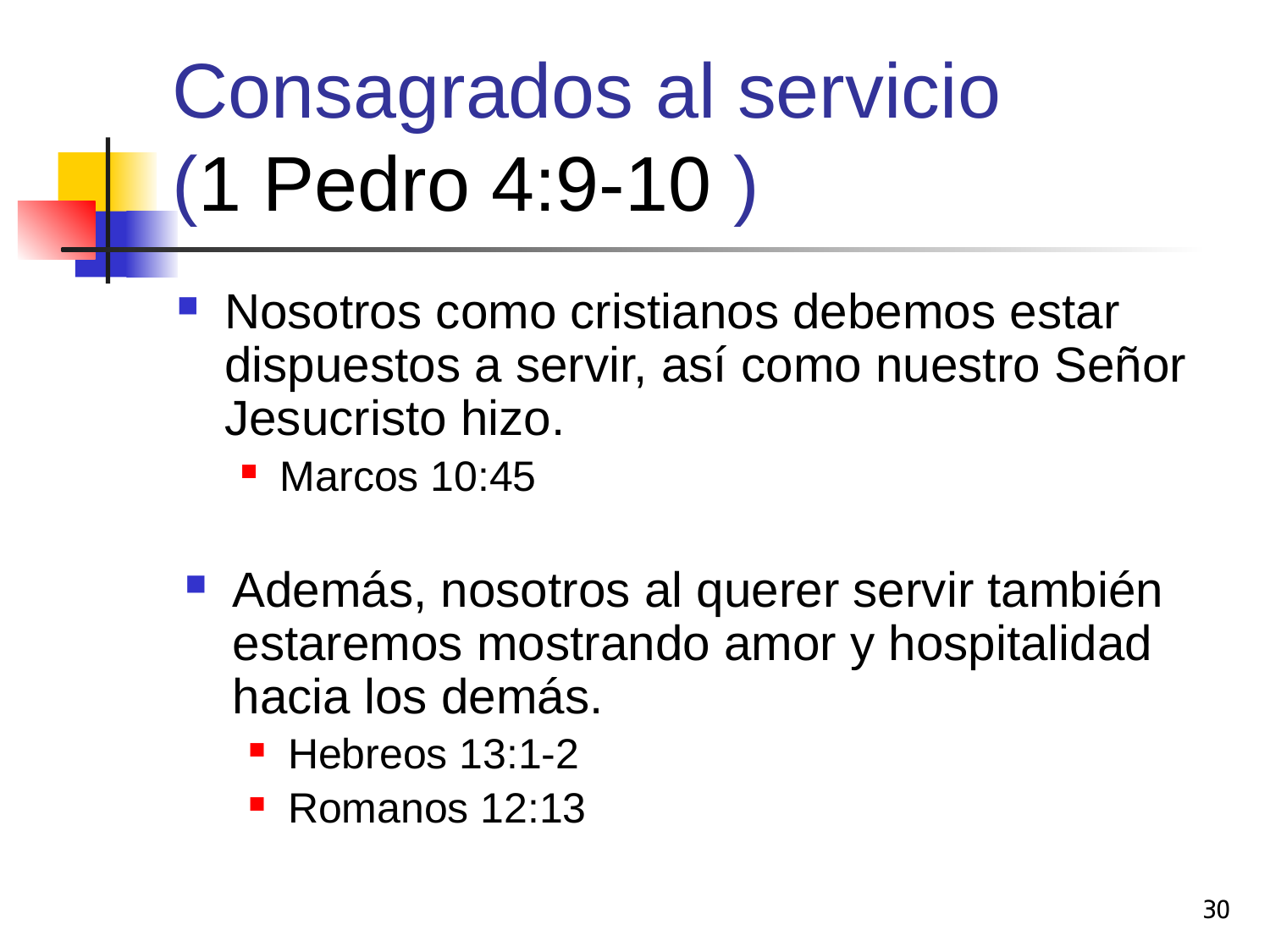

# Consagrados al servicio (1 Pedro 4:9-10 )
Nosotros como cristianos debemos estar dispuestos a servir, así como nuestro Señor Jesucristo hizo.
Marcos 10:45

Además, nosotros al querer servir también estaremos mostrando amor y hospitalidad hacia los demás.
Hebreos 13:1-2
Romanos 12:13
30